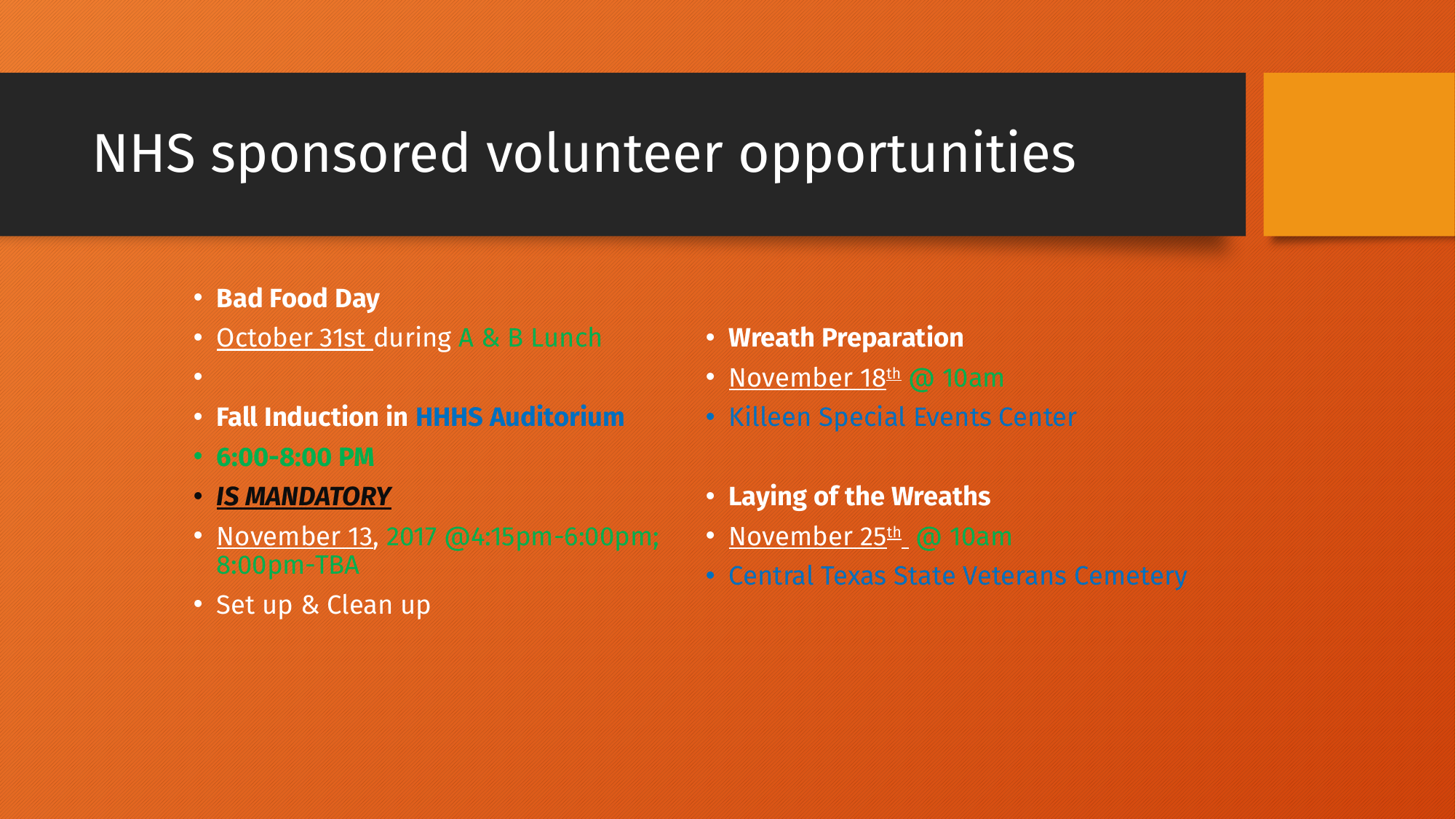

# NHS sponsored volunteer opportunities

Bad Food Day
October 31st during A & B Lunch

Fall Induction in HHHS Auditorium
6:00-8:00 PM
IS MANDATORY
November 13, 2017 @4:15pm-6:00pm; 8:00pm-TBA
Set up & Clean up

Wreath Preparation
November 18th @ 10am
Killeen Special Events Center

Laying of the Wreaths
November 25th  @ 10am
Central Texas State Veterans Cemetery